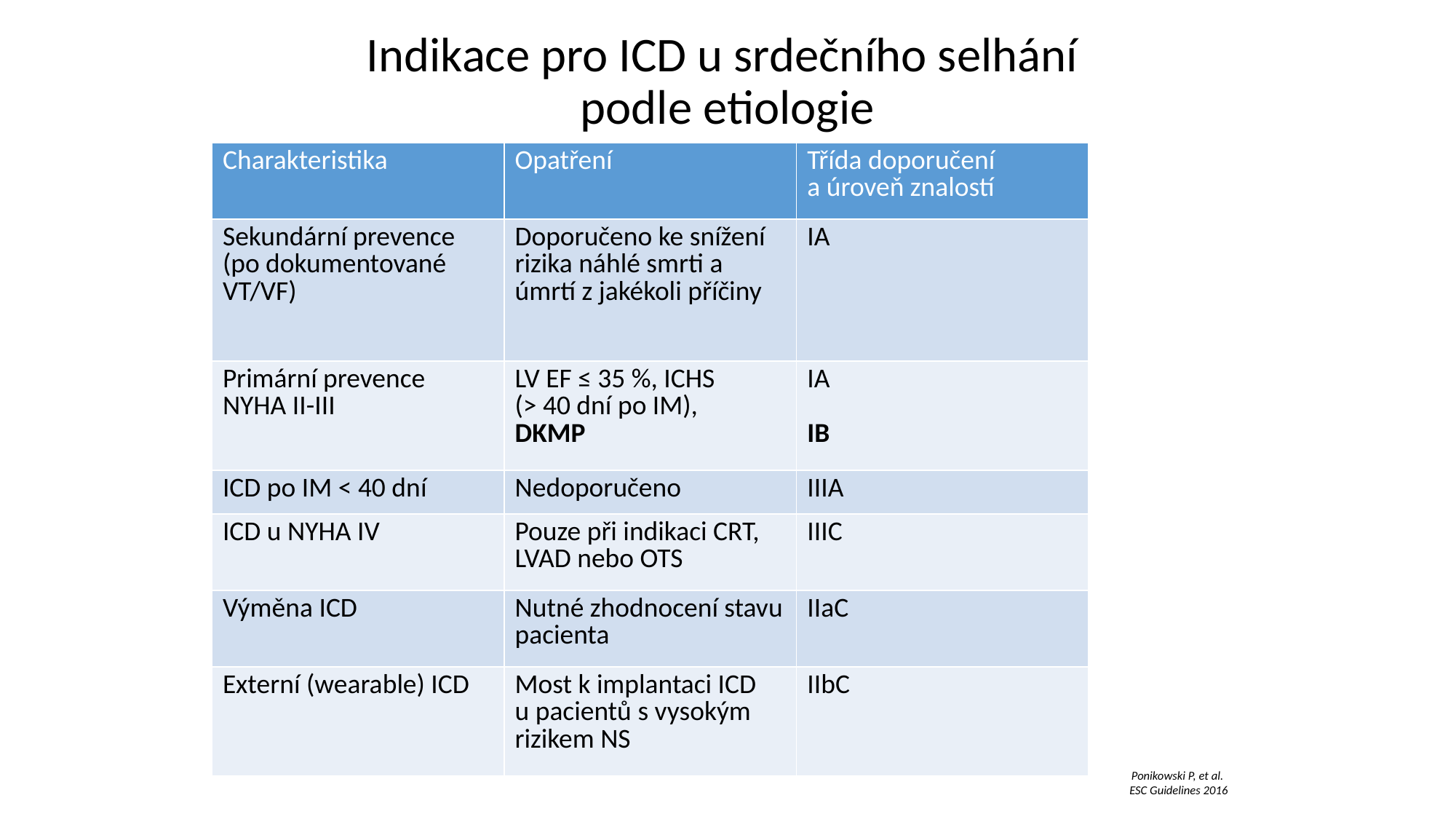

# Indikace pro ICD u srdečního selhání podle etiologie
| Charakteristika | Opatření | Třída doporučení a úroveň znalostí |
| --- | --- | --- |
| Sekundární prevence (po dokumentované VT/VF) | Doporučeno ke snížení rizika náhlé smrti a úmrtí z jakékoli příčiny | IA |
| Primární prevence NYHA II-III | LV EF ≤ 35 %, ICHS (> 40 dní po IM), DKMP | IA IB |
| ICD po IM < 40 dní | Nedoporučeno | IIIA |
| ICD u NYHA IV | Pouze při indikaci CRT, LVAD nebo OTS | IIIC |
| Výměna ICD | Nutné zhodnocení stavu pacienta | IIaC |
| Externí (wearable) ICD | Most k implantaci ICD u pacientů s vysokým rizikem NS | IIbC |
Ponikowski P, et al.
ESC Guidelines 2016